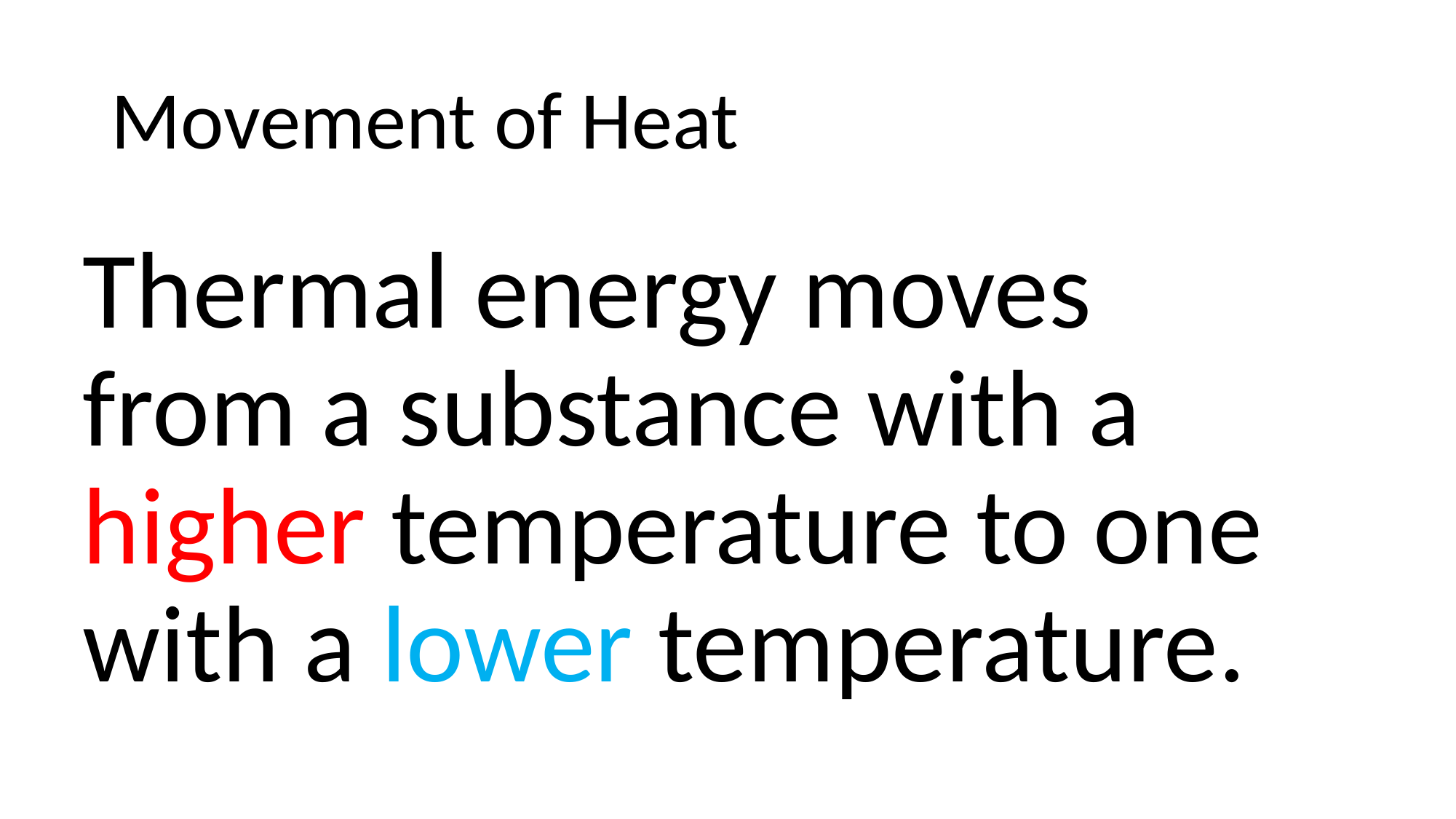

# Movement of Heat
Thermal energy moves from a substance with a higher temperature to one with a lower temperature.